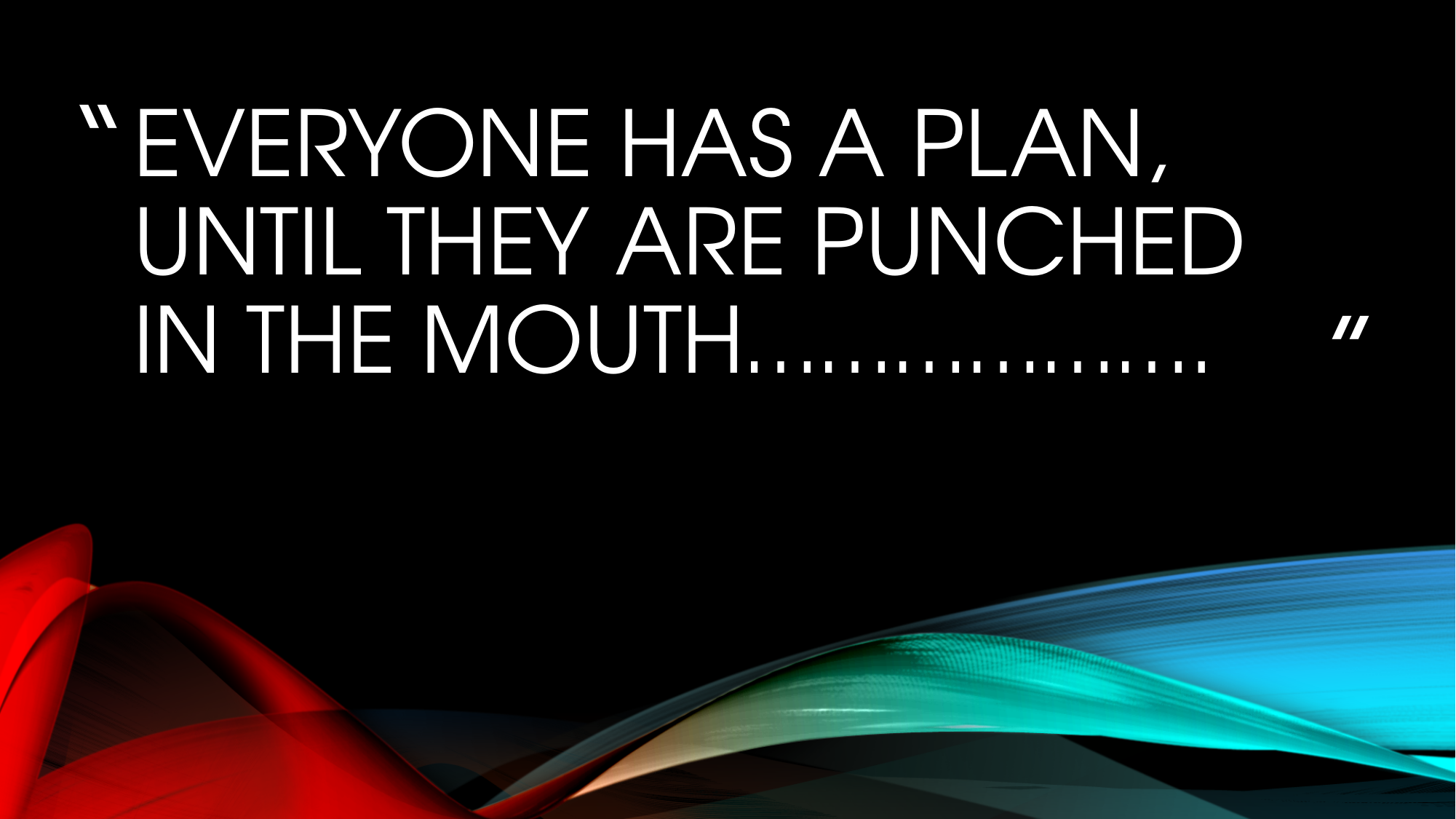

# Everyone has a plan,       until they are punched in the mouth……………….